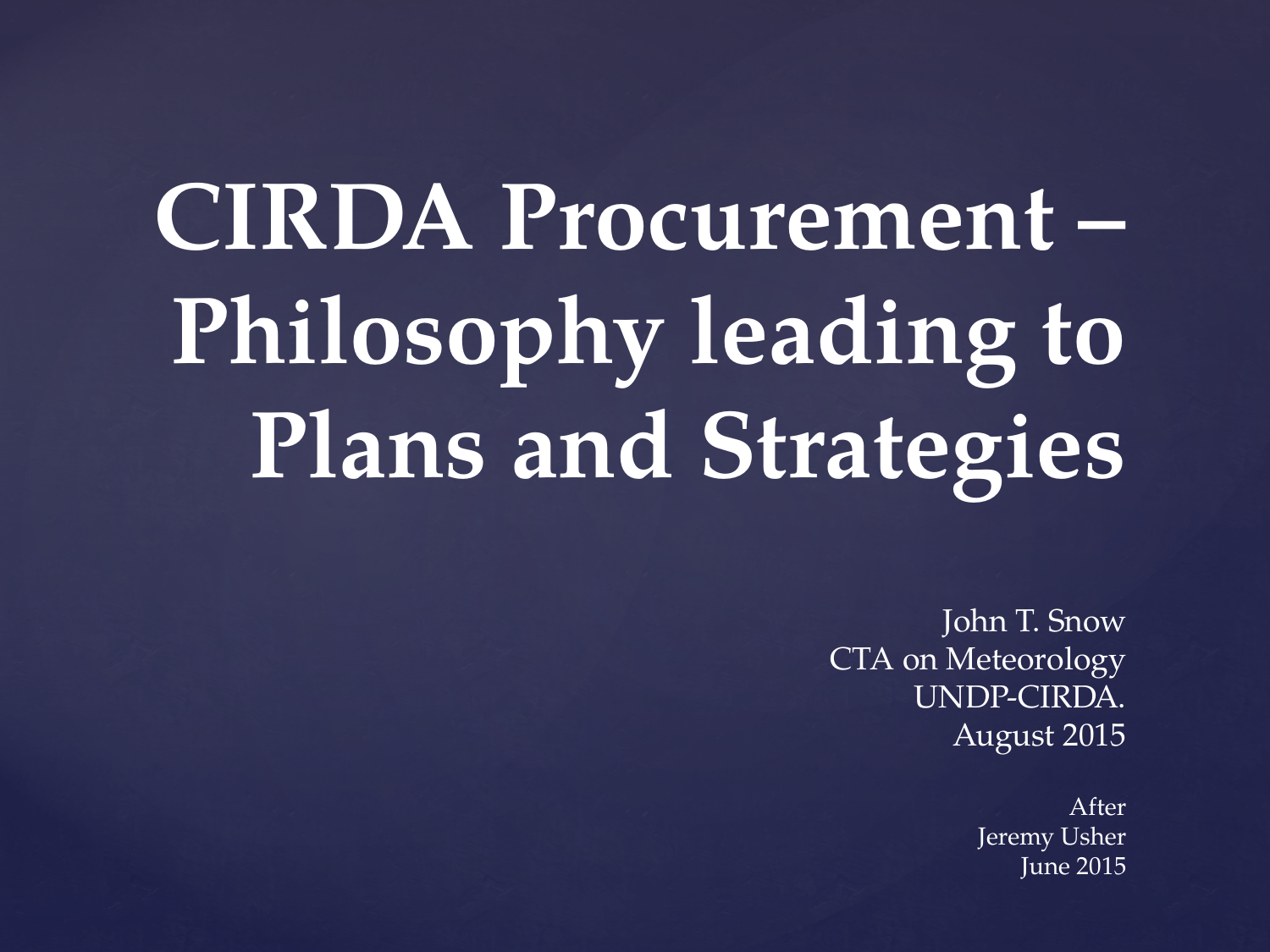

CIRDA Procurement –
Philosophy leading to Plans and Strategies
John T. Snow
CTA on Meteorology
UNDP-CIRDA.
August 2015

After
Jeremy Usher
June 2015